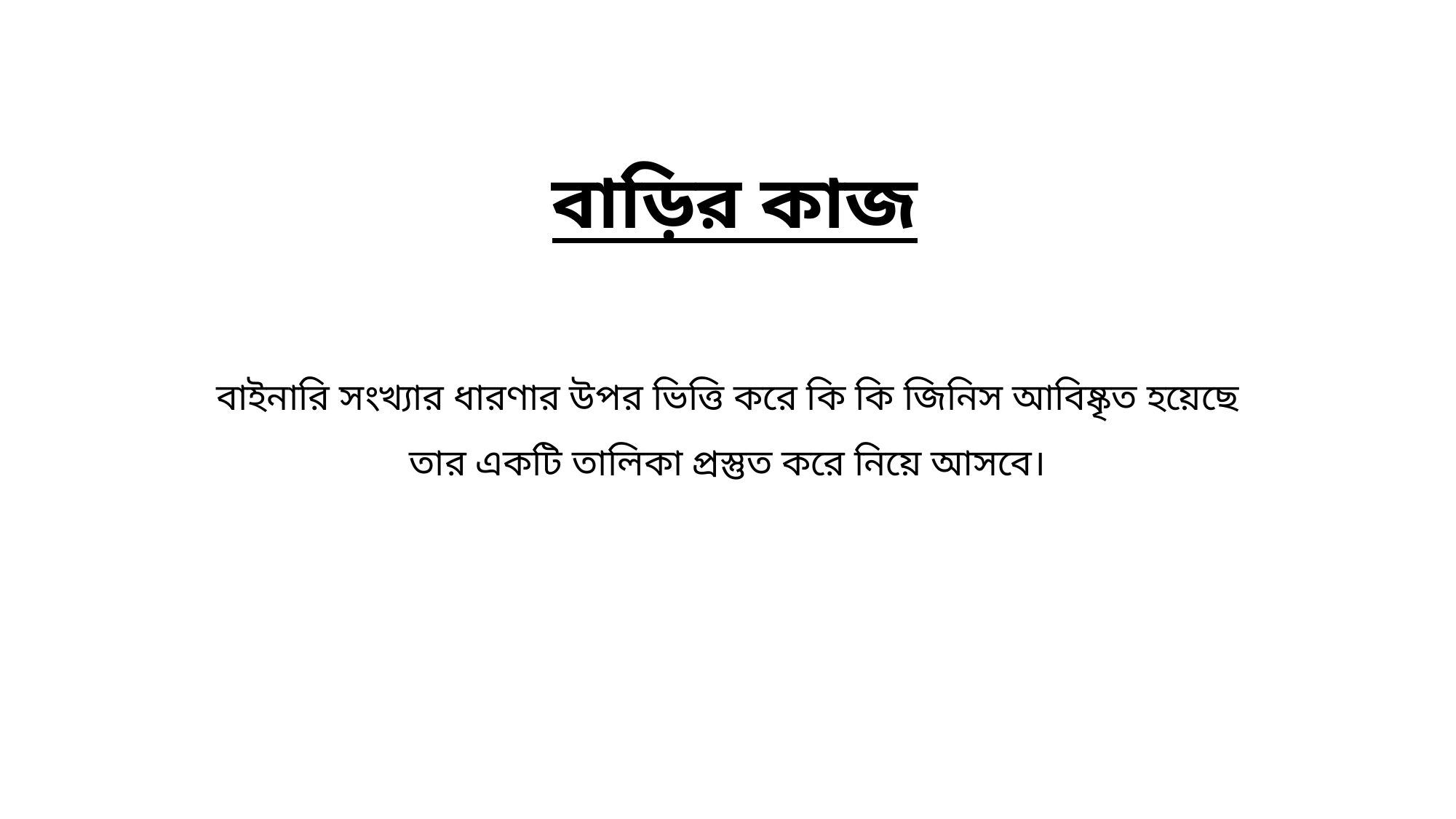

# বাড়ির কাজ
বাইনারি সংখ্যার ধারণার উপর ভিত্তি করে কি কি জিনিস আবিষ্কৃত হয়েছে তার একটি তালিকা প্রস্তুত করে নিয়ে আসবে।